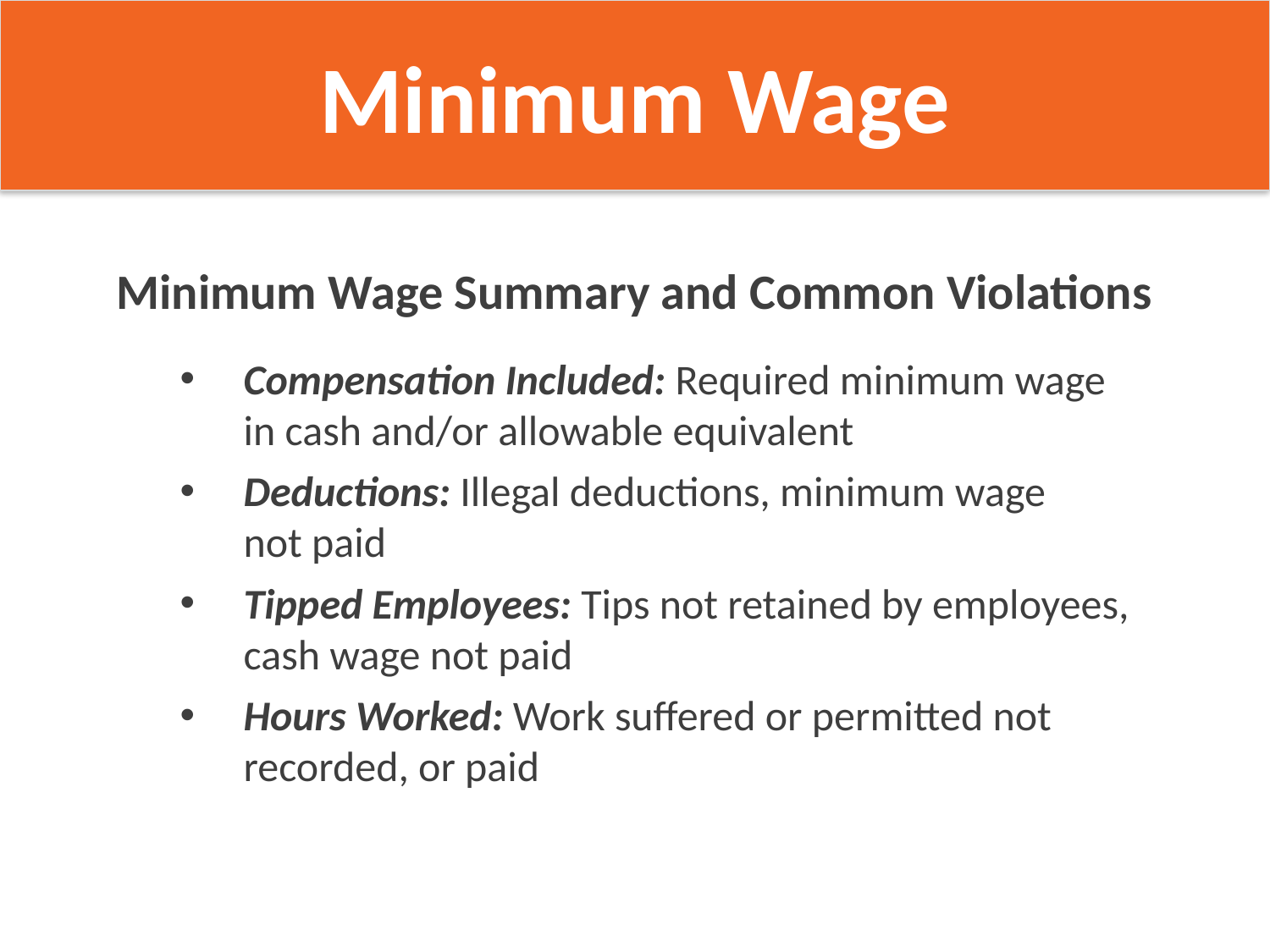

Minimum Wage
Minimum Wage Summary and Common Violations

Compensation Included: Required minimum wage
in cash and/or allowable equivalent
Deductions: Illegal deductions, minimum wage
not paid
Tipped Employees: Tips not retained by employees, cash wage not paid
Hours Worked: Work suffered or permitted not recorded, or paid